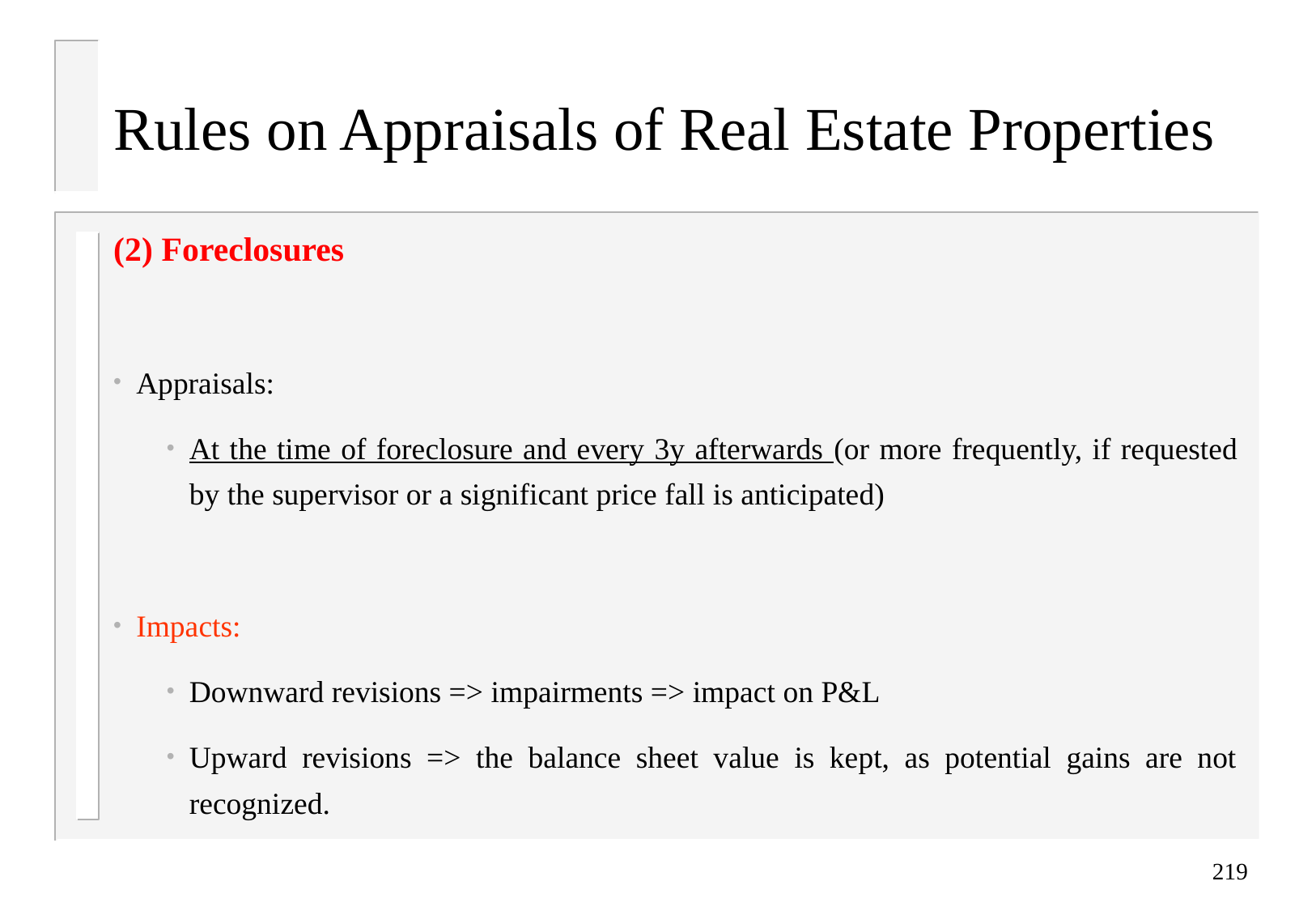

# Rules on Appraisals of Real Estate Properties
(2) Foreclosures

Appraisals:
At the time of foreclosure and every 3y afterwards (or more frequently, if requested by the supervisor or a significant price fall is anticipated)

Impacts:
Downward revisions => impairments => impact on P&L
Upward revisions => the balance sheet value is kept, as potential gains are not recognized.
219